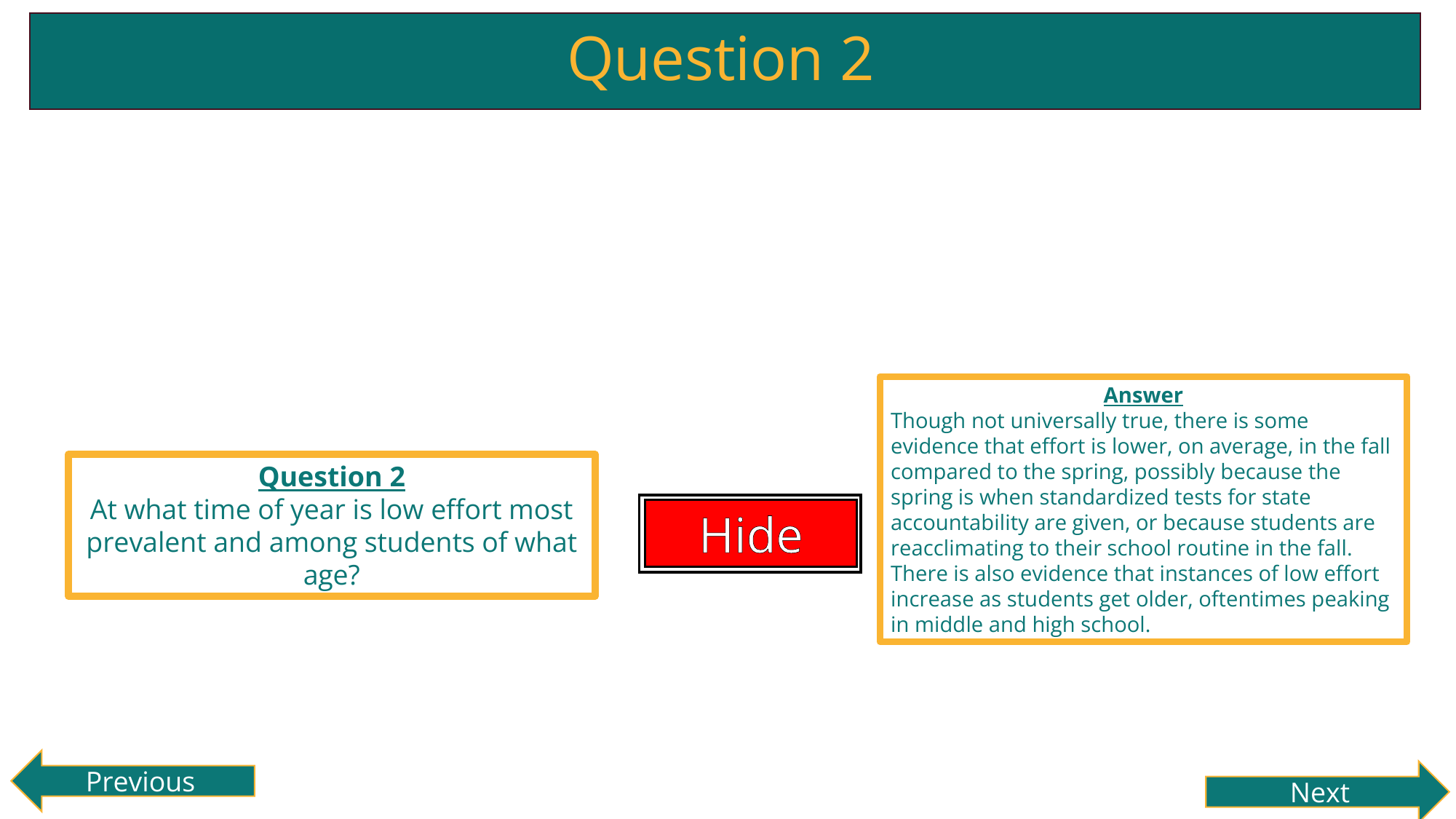

# Question 2
Answer
Though not universally true, there is some evidence that effort is lower, on average, in the fall compared to the spring, possibly because the spring is when standardized tests for state accountability are given, or because students are reacclimating to their school routine in the fall. There is also evidence that instances of low effort increase as students get older, oftentimes peaking in middle and high school.
Question 2
At what time of year is low effort most prevalent and among students of what age?

Hide

Reveal
Previous
Next